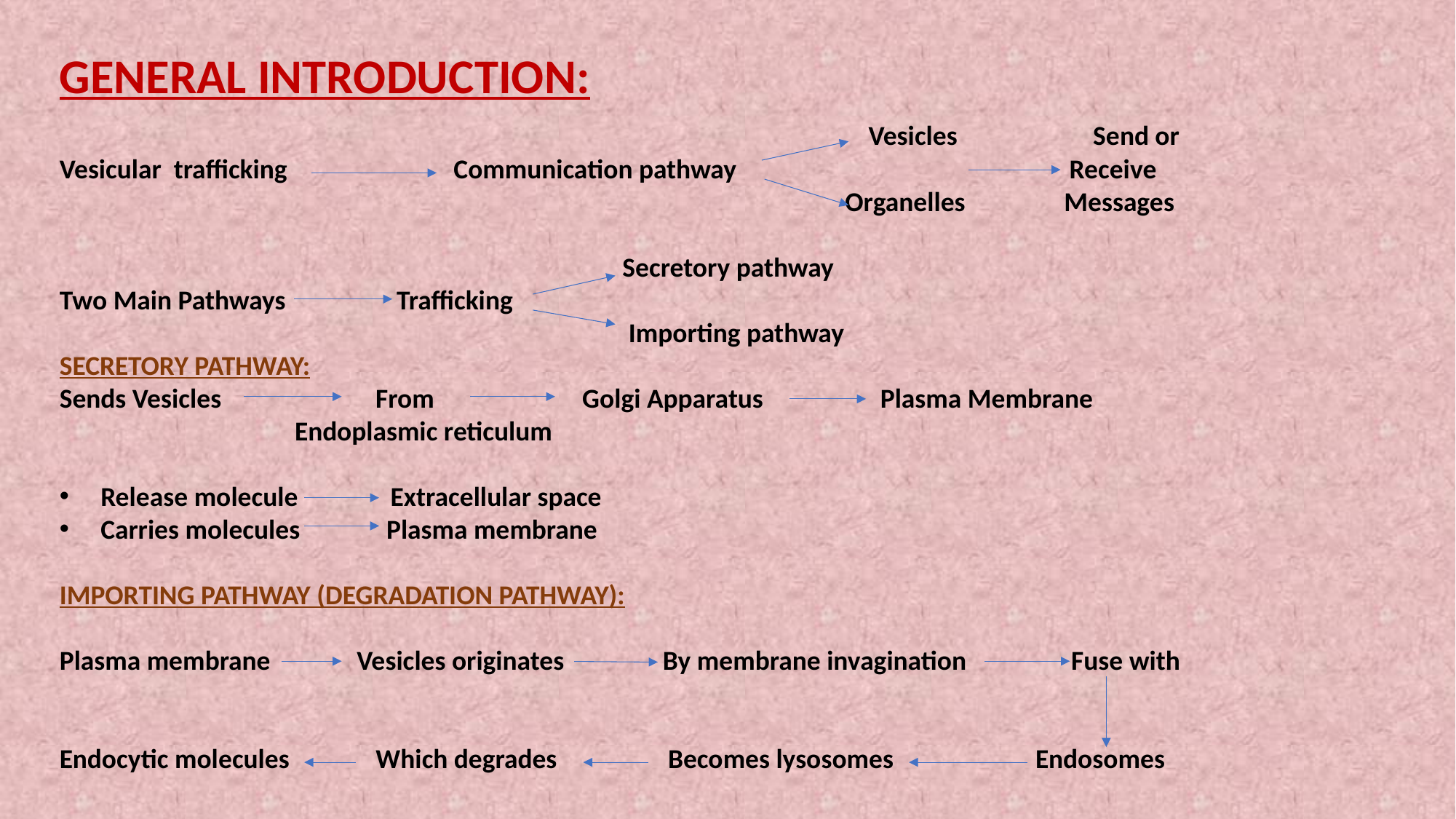

GENERAL INTRODUCTION:
                                                                                                                     Vesicles                      Send or
Vesicular  trafficking                           Communication pathway                                                      Receive
                                                                                                                               Organelles                Messages

                                                                                           Secretory pathway
Two Main Pathways                  Trafficking
                                                                                            Importing pathway
SECRETORY PATHWAY:
Sends Vesicles                         From                        Golgi Apparatus                   Plasma Membrane
                                      Endoplasmic reticulum

Release molecule               Extracellular space
Carries molecules              Plasma membrane

IMPORTING PATHWAY (DEGRADATION PATHWAY):

Plasma membrane              Vesicles originates                By membrane invagination                 Fuse with

Endocytic molecules              Which degrades                  Becomes lysosomes                       Endosomes